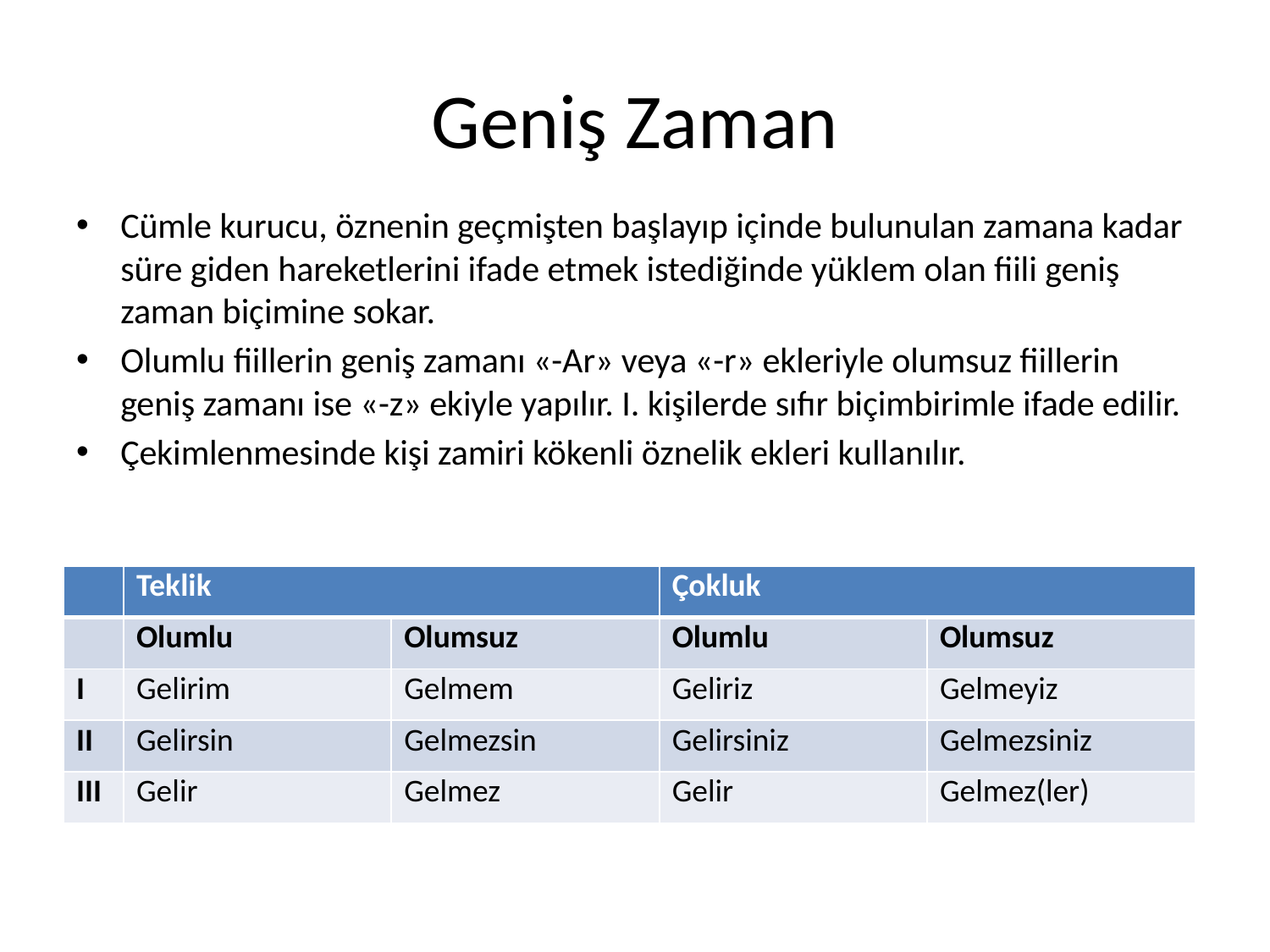

# Geniş Zaman
Cümle kurucu, öznenin geçmişten başlayıp içinde bulunulan zamana kadar süre giden hareketlerini ifade etmek istediğinde yüklem olan fiili geniş zaman biçimine sokar.
Olumlu fiillerin geniş zamanı «-Ar» veya «-r» ekleriyle olumsuz fiillerin geniş zamanı ise «-z» ekiyle yapılır. I. kişilerde sıfır biçimbirimle ifade edilir.
Çekimlenmesinde kişi zamiri kökenli öznelik ekleri kullanılır.
|  | Teklik |  | Çokluk |  |
| --- | --- | --- | --- | --- |
|  | Olumlu | Olumsuz | Olumlu | Olumsuz |
| I | Gelirim | Gelmem | Geliriz | Gelmeyiz |
| II | Gelirsin | Gelmezsin | Gelirsiniz | Gelmezsiniz |
| III | Gelir | Gelmez | Gelir | Gelmez(ler) |